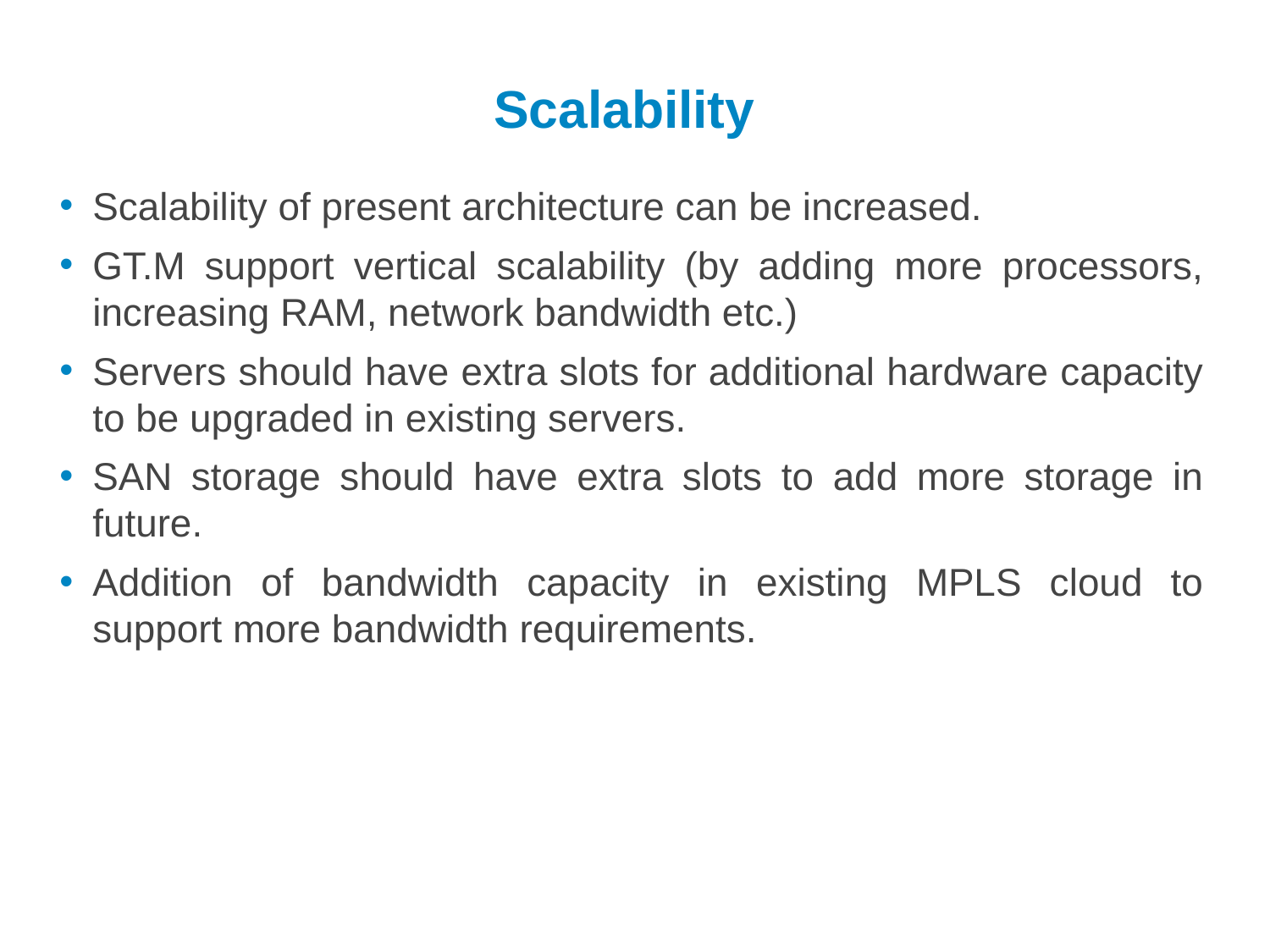

# Scalability
Scalability of present architecture can be increased.
GT.M support vertical scalability (by adding more processors, increasing RAM, network bandwidth etc.)
Servers should have extra slots for additional hardware capacity to be upgraded in existing servers.
SAN storage should have extra slots to add more storage in future.
Addition of bandwidth capacity in existing MPLS cloud to support more bandwidth requirements.